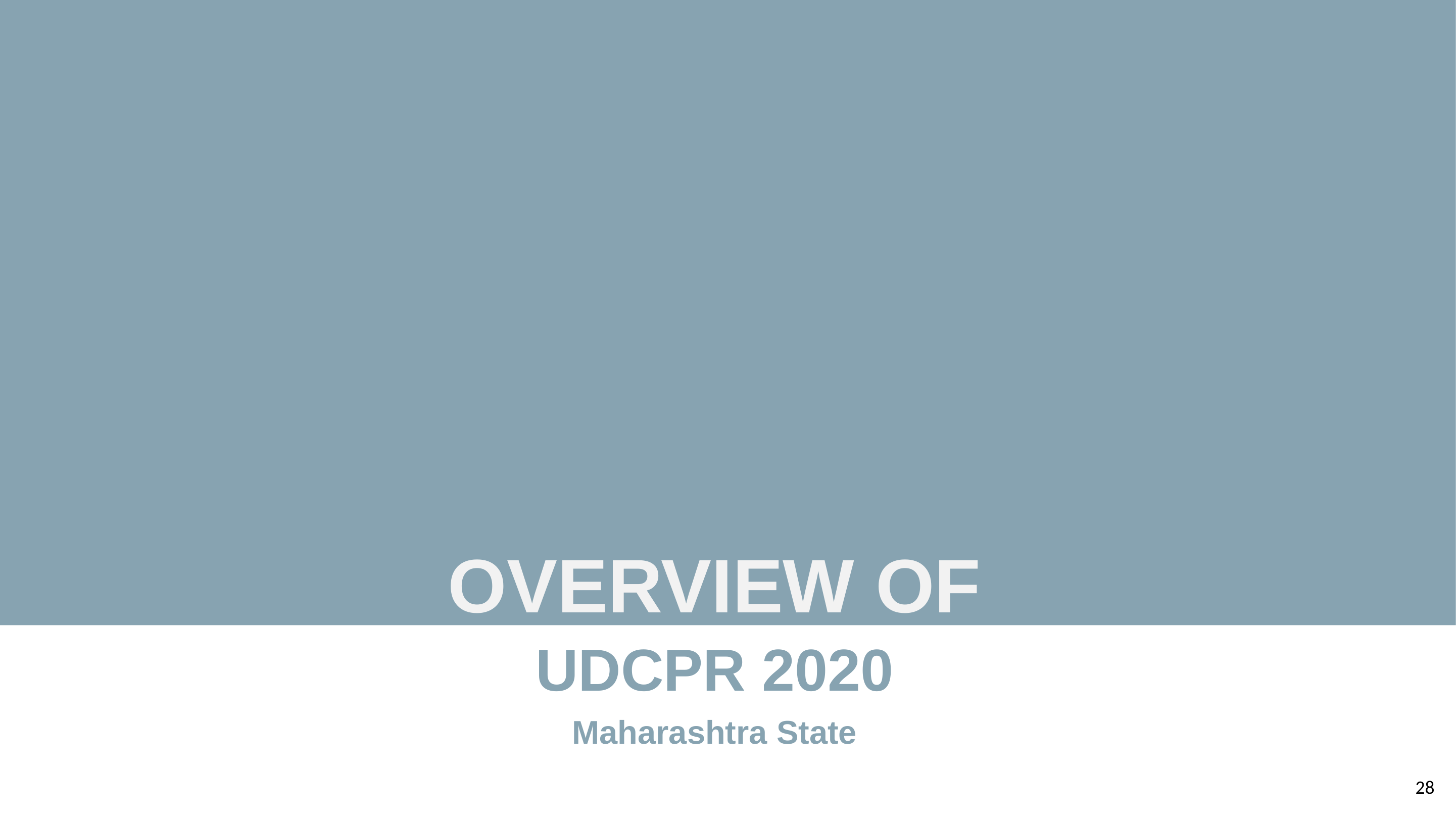

OVERVIEW OF
UDCPR 2020
Maharashtra State
28